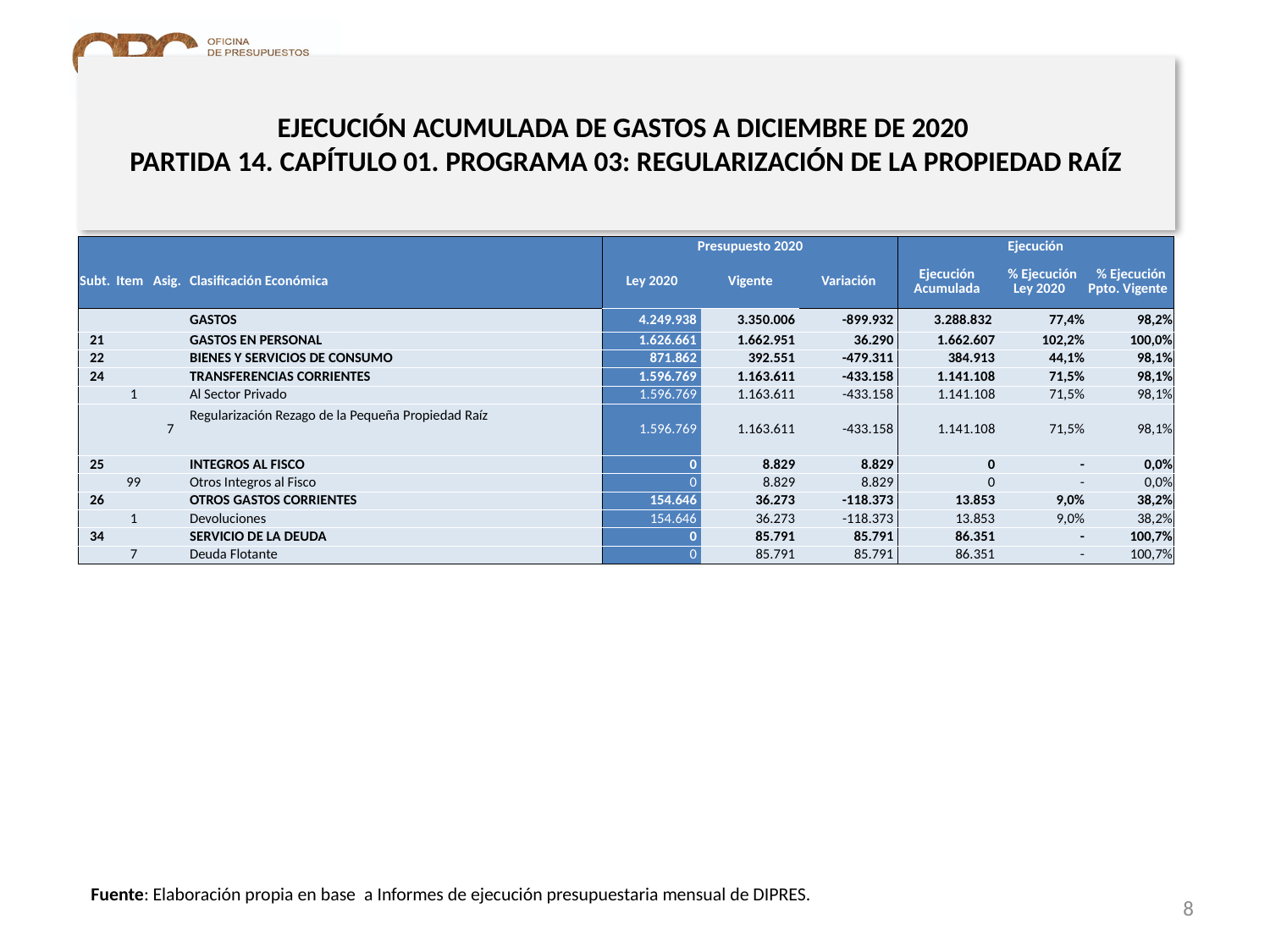

# EJECUCIÓN ACUMULADA DE GASTOS A DICIEMBRE DE 2020 PARTIDA 14. CAPÍTULO 01. PROGRAMA 03: REGULARIZACIÓN DE LA PROPIEDAD RAÍZ
en miles de pesos 2020
|  |  |  |  | Presupuesto 2020 |  |  | Ejecución |  |  |
| --- | --- | --- | --- | --- | --- | --- | --- | --- | --- |
| Subt. | Item | Asig. | Clasificación Económica | Ley 2020 | Vigente | Variación | Ejecución Acumulada | % Ejecución Ley 2020 | % Ejecución Ppto. Vigente |
|  |  |  | GASTOS | 4.249.938 | 3.350.006 | -899.932 | 3.288.832 | 77,4% | 98,2% |
| 21 |  |  | GASTOS EN PERSONAL | 1.626.661 | 1.662.951 | 36.290 | 1.662.607 | 102,2% | 100,0% |
| 22 |  |  | BIENES Y SERVICIOS DE CONSUMO | 871.862 | 392.551 | -479.311 | 384.913 | 44,1% | 98,1% |
| 24 |  |  | TRANSFERENCIAS CORRIENTES | 1.596.769 | 1.163.611 | -433.158 | 1.141.108 | 71,5% | 98,1% |
|  | 1 |  | Al Sector Privado | 1.596.769 | 1.163.611 | -433.158 | 1.141.108 | 71,5% | 98,1% |
|  |  | 7 | Regularización Rezago de la Pequeña Propiedad Raíz | 1.596.769 | 1.163.611 | -433.158 | 1.141.108 | 71,5% | 98,1% |
| 25 |  |  | INTEGROS AL FISCO | 0 | 8.829 | 8.829 | 0 | - | 0,0% |
|  | 99 |  | Otros Integros al Fisco | 0 | 8.829 | 8.829 | 0 | - | 0,0% |
| 26 |  |  | OTROS GASTOS CORRIENTES | 154.646 | 36.273 | -118.373 | 13.853 | 9,0% | 38,2% |
|  | 1 |  | Devoluciones | 154.646 | 36.273 | -118.373 | 13.853 | 9,0% | 38,2% |
| 34 |  |  | SERVICIO DE LA DEUDA | 0 | 85.791 | 85.791 | 86.351 | - | 100,7% |
|  | 7 |  | Deuda Flotante | 0 | 85.791 | 85.791 | 86.351 | - | 100,7% |
Fuente: Elaboración propia en base  a Informes de ejecución presupuestaria mensual de DIPRES.
8